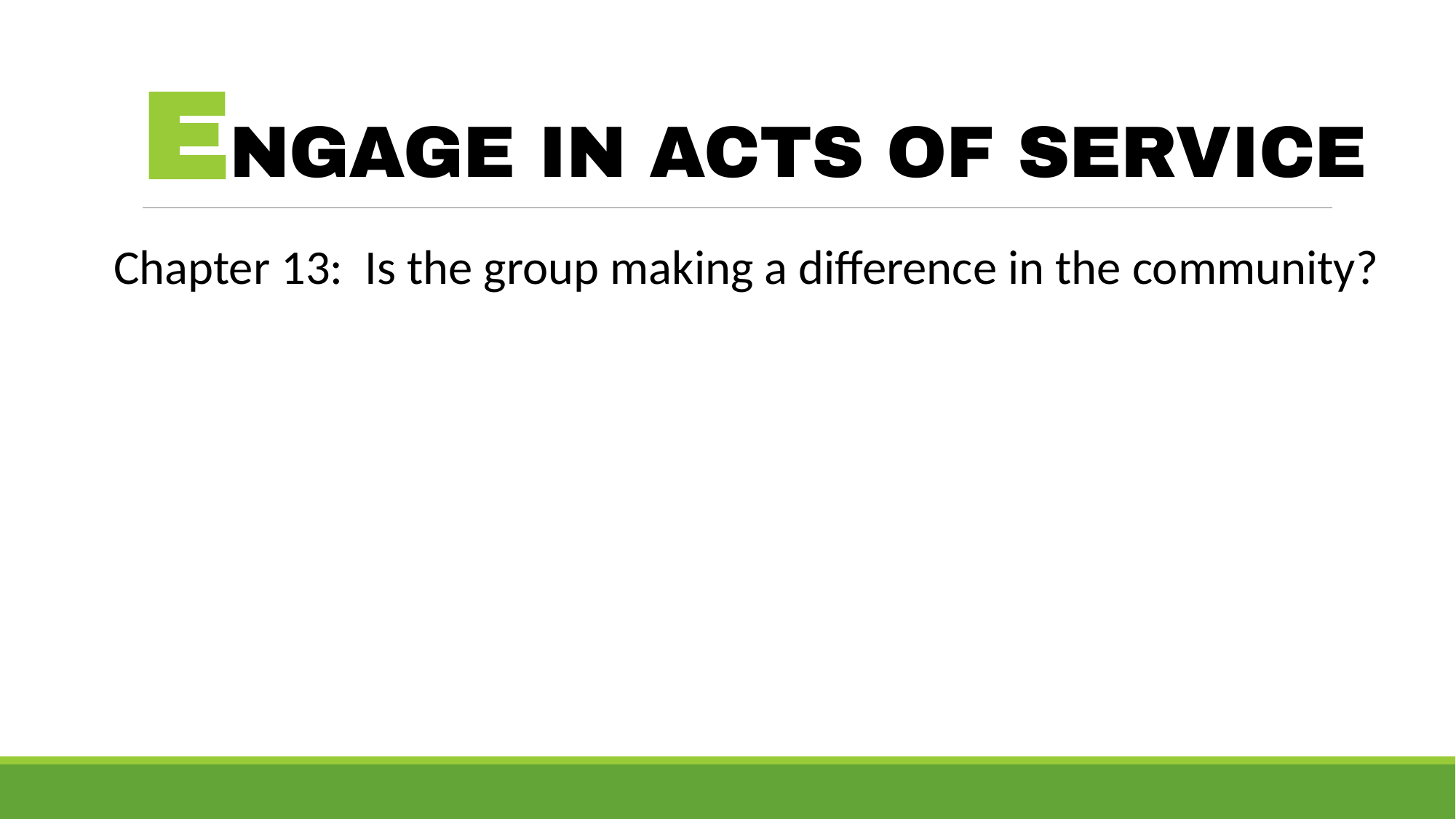

# ENGAGE IN ACTS OF SERVICE
Chapter 13:  Is the group making a difference in the community?